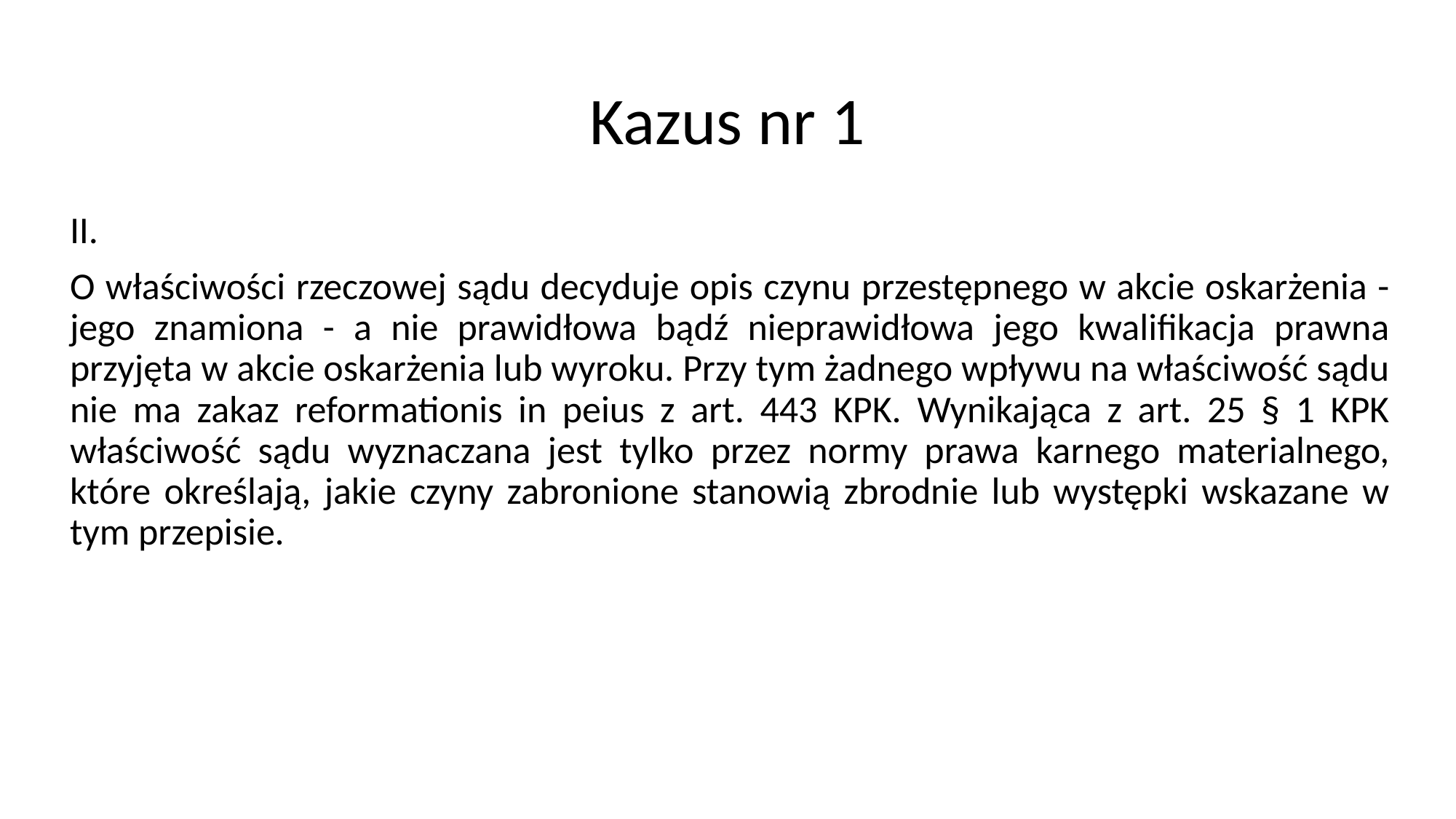

# Kazus nr 1
II.
O właściwości rzeczowej sądu decyduje opis czynu przestępnego w akcie oskarżenia - jego znamiona - a nie prawidłowa bądź nieprawidłowa jego kwalifikacja prawna przyjęta w akcie oskarżenia lub wyroku. Przy tym żadnego wpływu na właściwość sądu nie ma zakaz reformationis in peius z art. 443 KPK. Wynikająca z art. 25 § 1 KPK właściwość sądu wyznaczana jest tylko przez normy prawa karnego materialnego, które określają, jakie czyny zabronione stanowią zbrodnie lub występki wskazane w tym przepisie.